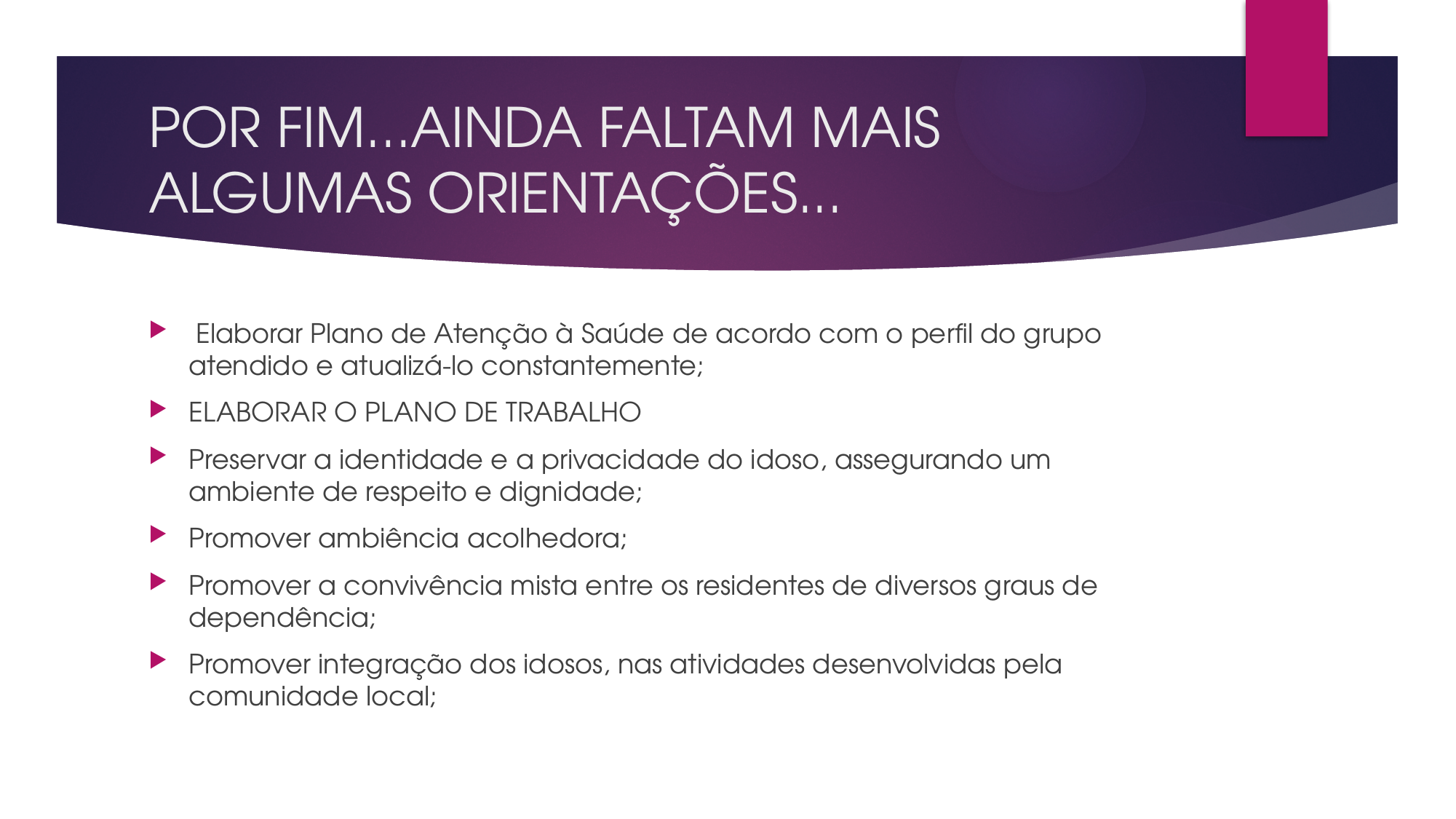

# POR FIM...AINDA FALTAM MAIS ALGUMAS ORIENTAÇÕES...
 Elaborar Plano de Atenção à Saúde de acordo com o perfil do grupo atendido e atualizá-lo constantemente;
ELABORAR O PLANO DE TRABALHO
Preservar a identidade e a privacidade do idoso, assegurando um ambiente de respeito e dignidade;
Promover ambiência acolhedora;
Promover a convivência mista entre os residentes de diversos graus de dependência;
Promover integração dos idosos, nas atividades desenvolvidas pela comunidade local;